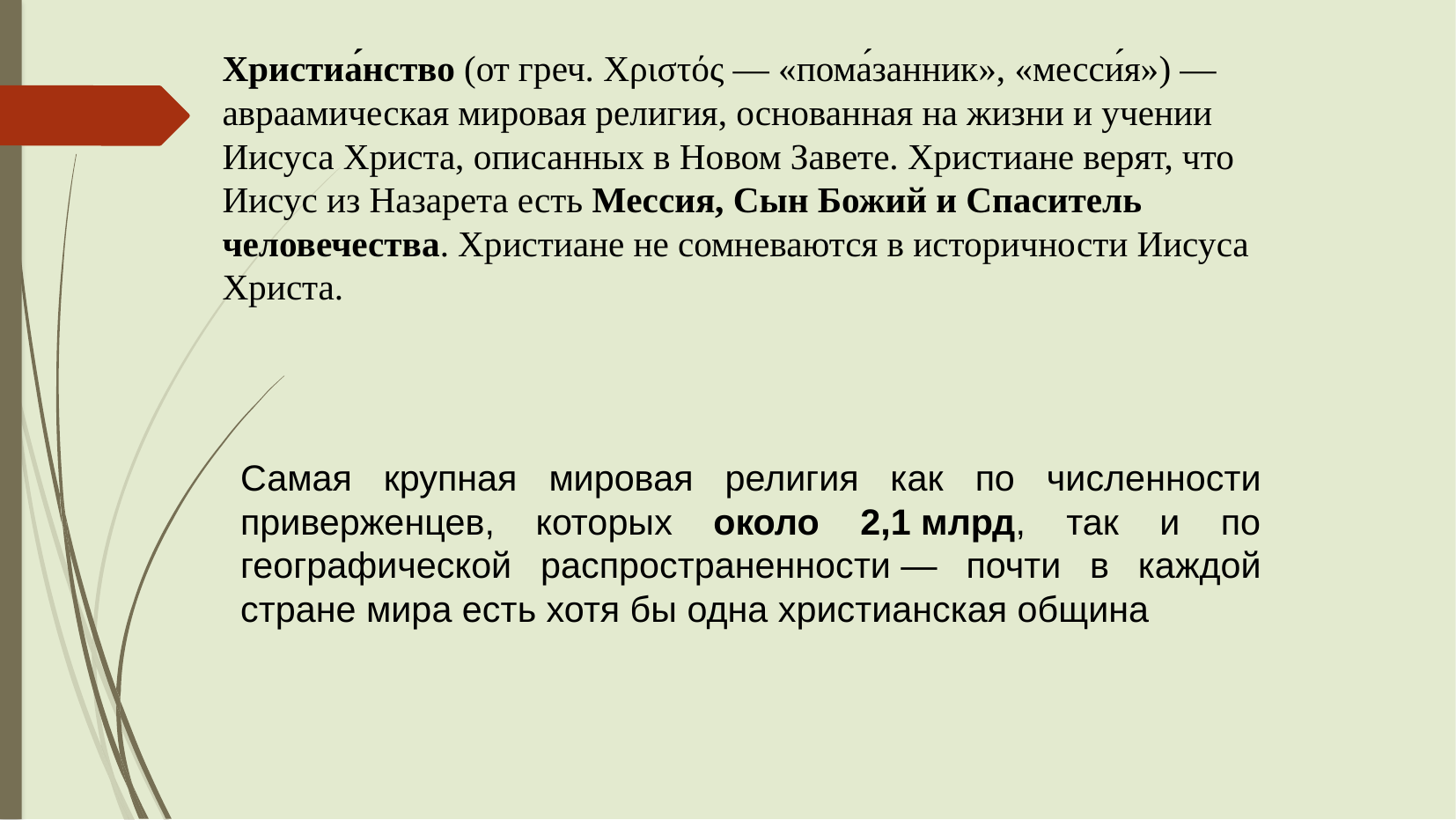

Христиа́нство (от греч. Χριστός — «пома́занник», «месси́я») — авраамическая мировая религия, основанная на жизни и учении Иисуса Христа, описанных в Новом Завете. Христиане верят, что Иисус из Назарета есть Мессия, Сын Божий и Спаситель человечества. Христиане не сомневаются в историчности Иисуса Христа.
Самая крупная мировая религия как по численности приверженцев, которых около 2,1 млрд, так и по географической распространенности — почти в каждой стране мира есть хотя бы одна христианская община